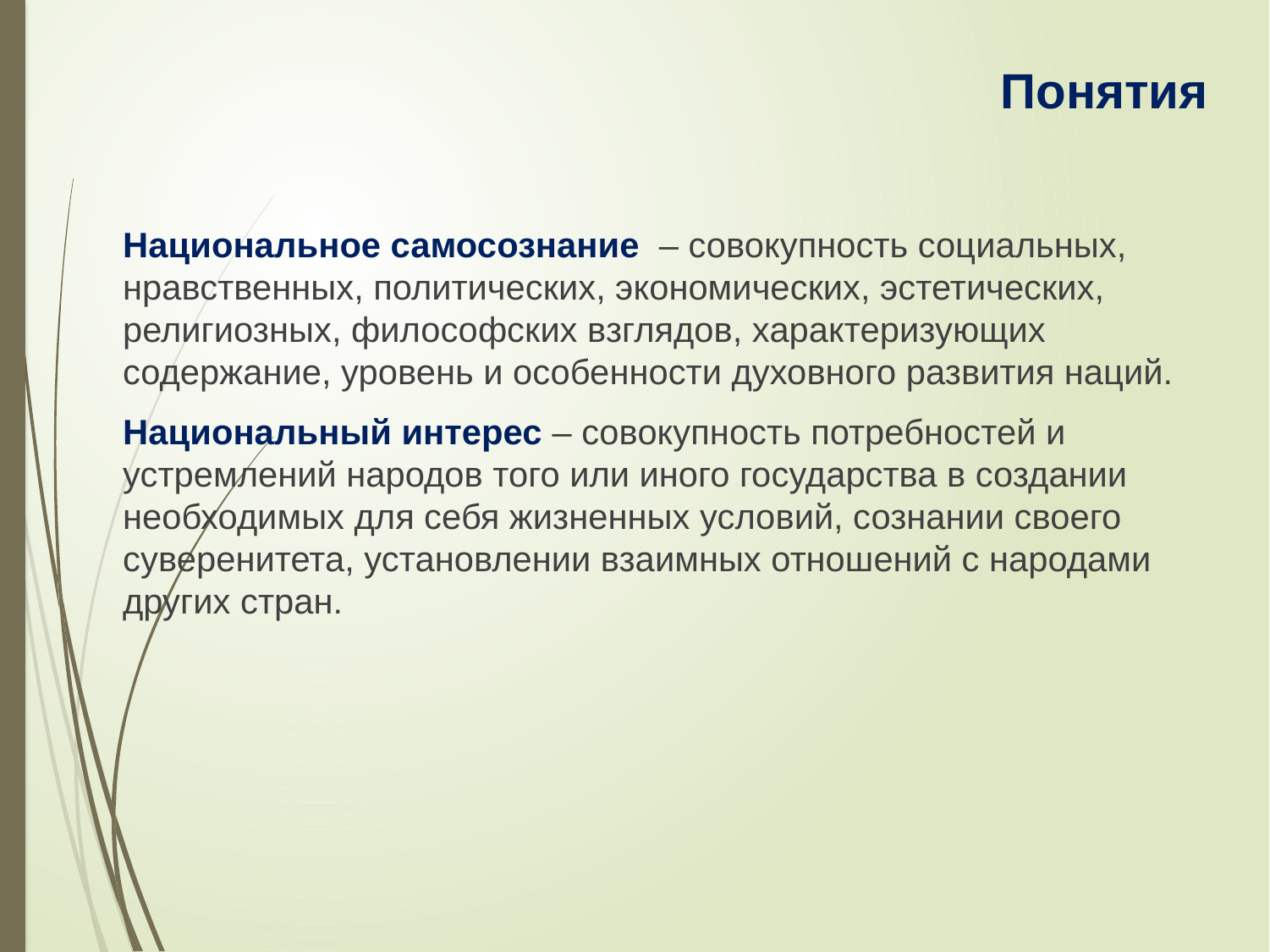

Понятия
Национальное самосознание  – совокупность социальных, нравственных, политических, экономических, эстетических, религиозных, философских взглядов, характеризующих содержание, уровень и особенности духовного развития наций.
Национальный интерес – совокупность потребностей и устремлений народов того или иного государства в создании необходимых для себя жизненных условий, сознании своего суверенитета, установлении взаимных отношений с народами других стран.